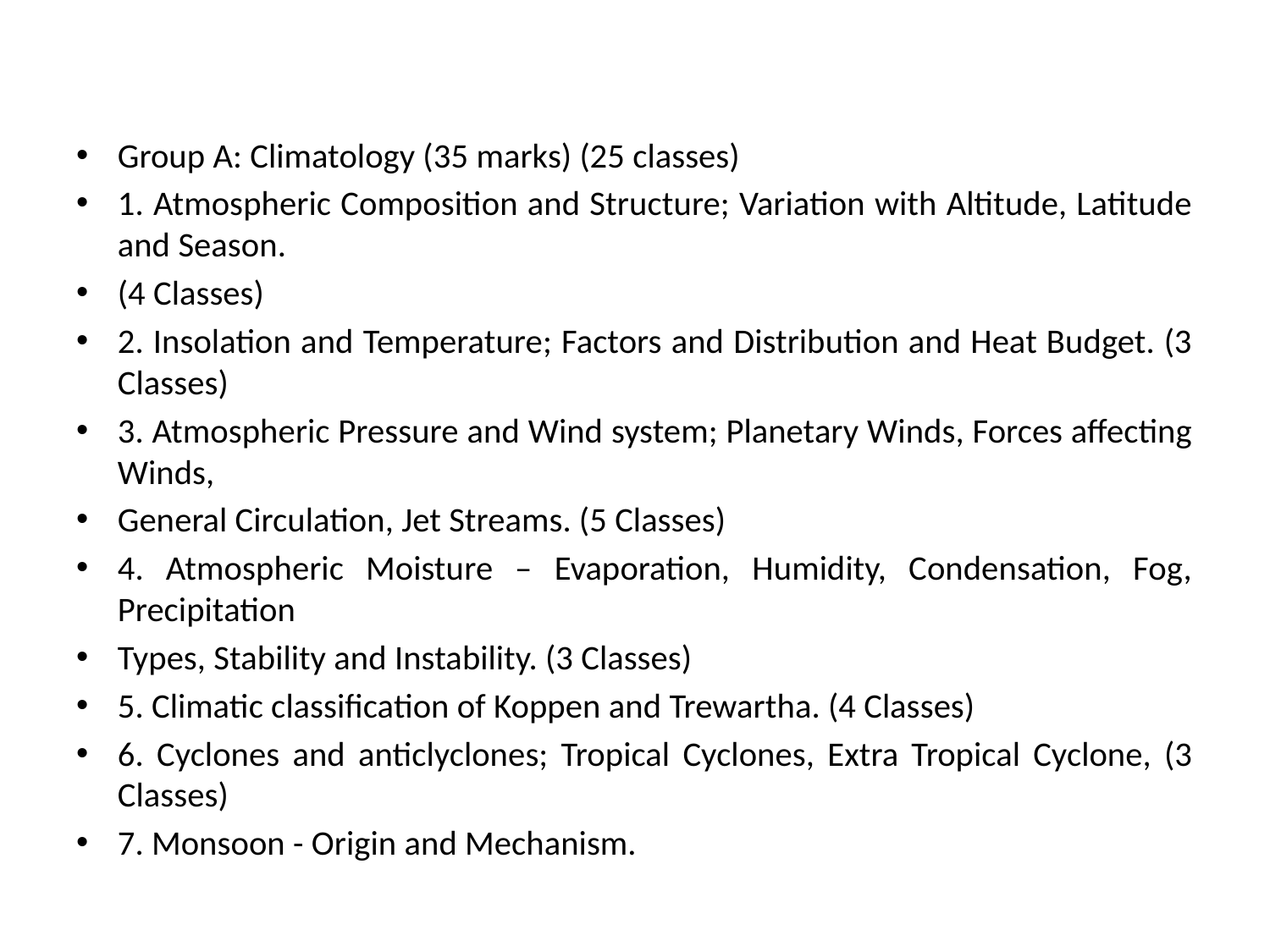

Group A: Climatology (35 marks) (25 classes)
1. Atmospheric Composition and Structure; Variation with Altitude, Latitude and Season.
(4 Classes)
2. Insolation and Temperature; Factors and Distribution and Heat Budget. (3 Classes)
3. Atmospheric Pressure and Wind system; Planetary Winds, Forces affecting Winds,
General Circulation, Jet Streams. (5 Classes)
4. Atmospheric Moisture – Evaporation, Humidity, Condensation, Fog, Precipitation
Types, Stability and Instability. (3 Classes)
5. Climatic classification of Koppen and Trewartha. (4 Classes)
6. Cyclones and anticlyclones; Tropical Cyclones, Extra Tropical Cyclone, (3 Classes)
7. Monsoon - Origin and Mechanism.